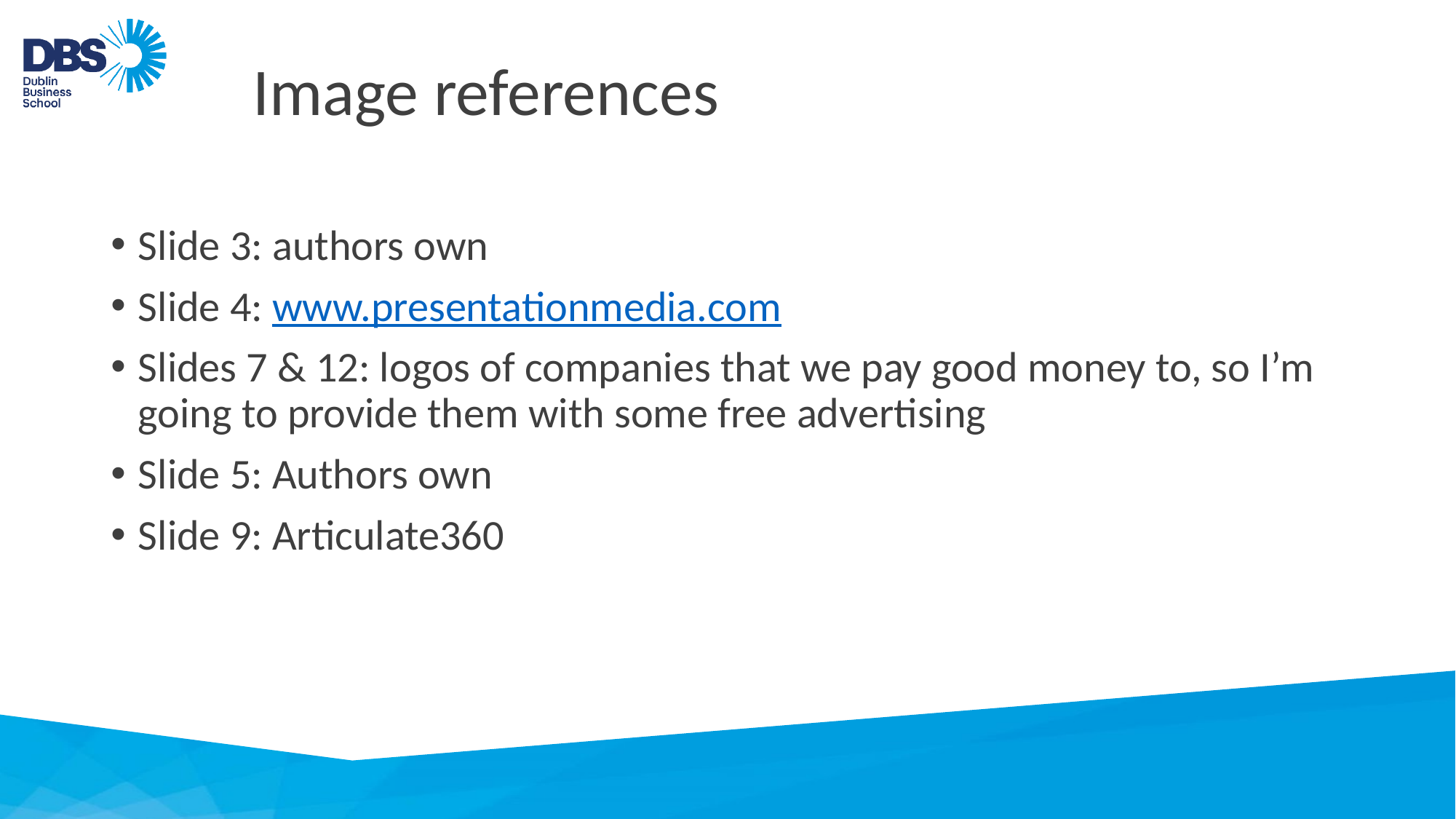

# Image references
Slide 3: authors own
Slide 4: www.presentationmedia.com
Slides 7 & 12: logos of companies that we pay good money to, so I’m going to provide them with some free advertising
Slide 5: Authors own
Slide 9: Articulate360